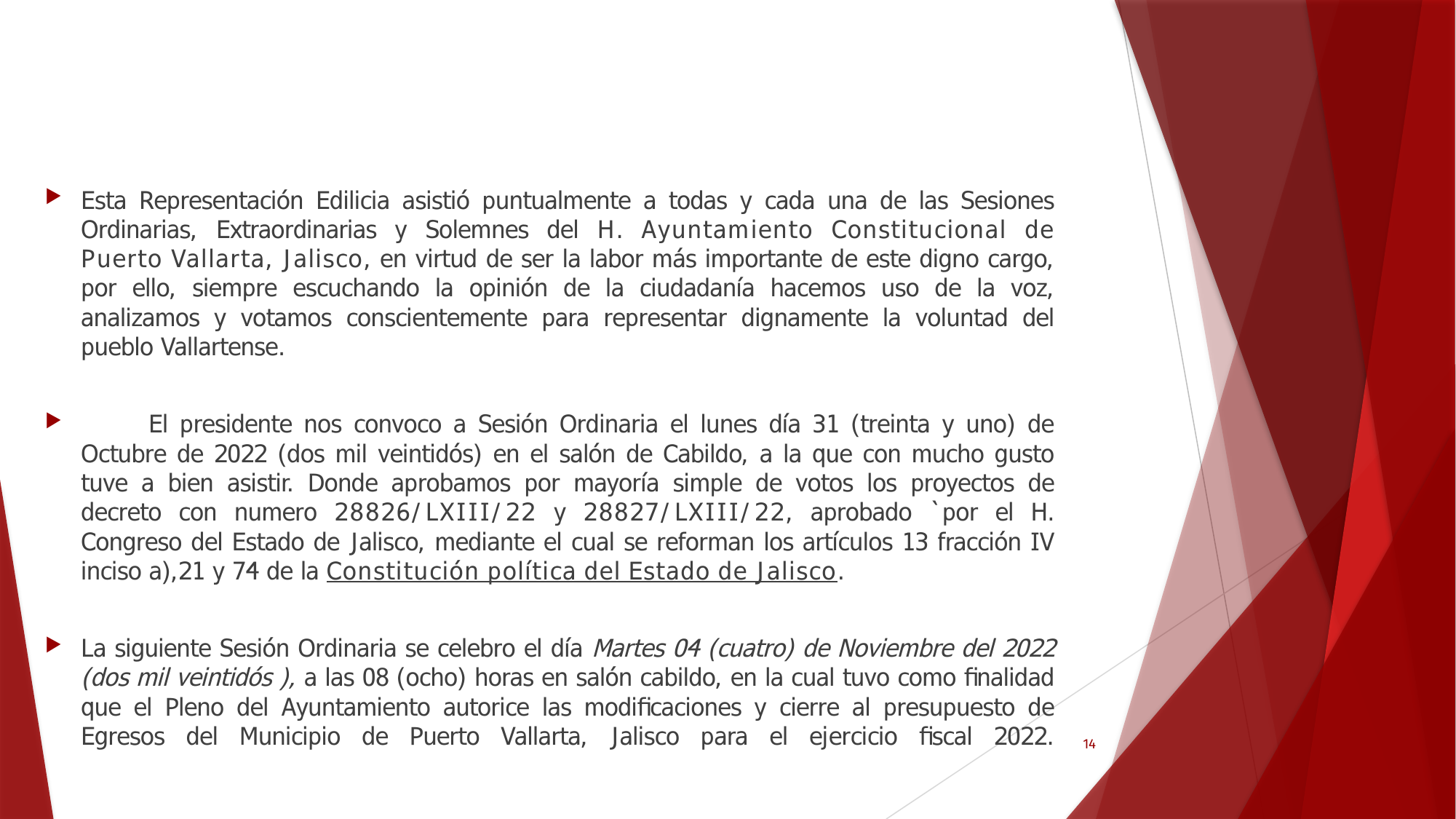

Esta Representación Edilicia asistió puntualmente a todas y cada una de las Sesiones Ordinarias, Extraordinarias y Solemnes del H. Ayuntamiento Constitucional de Puerto Vallarta, Jalisco, en virtud de ser la labor más importante de este digno cargo, por ello, siempre escuchando la opinión de la ciudadanía hacemos uso de la voz, analizamos y votamos conscientemente para representar dignamente la voluntad del pueblo Vallartense.

	El presidente nos convoco a Sesión Ordinaria el lunes día 31 (treinta y uno) de Octubre de 2022 (dos mil veintidós) en el salón de Cabildo, a la que con mucho gusto tuve a bien asistir. Donde aprobamos por mayoría simple de votos los proyectos de decreto con numero 28826/LXIII/22 y 28827/LXIII/22, aprobado `por el H. Congreso del Estado de Jalisco, mediante el cual se reforman los artículos 13 fracción IV inciso a),21 y 74 de la Constitución política del Estado de Jalisco.

La siguiente Sesión Ordinaria se celebro el día Martes 04 (cuatro) de Noviembre del 2022 (dos mil veintidós ), a las 08 (ocho) horas en salón cabildo, en la cual tuvo como finalidad que el Pleno del Ayuntamiento autorice las modificaciones y cierre al presupuesto de Egresos del Municipio de Puerto Vallarta, Jalisco para el ejercicio fiscal 2022.

14